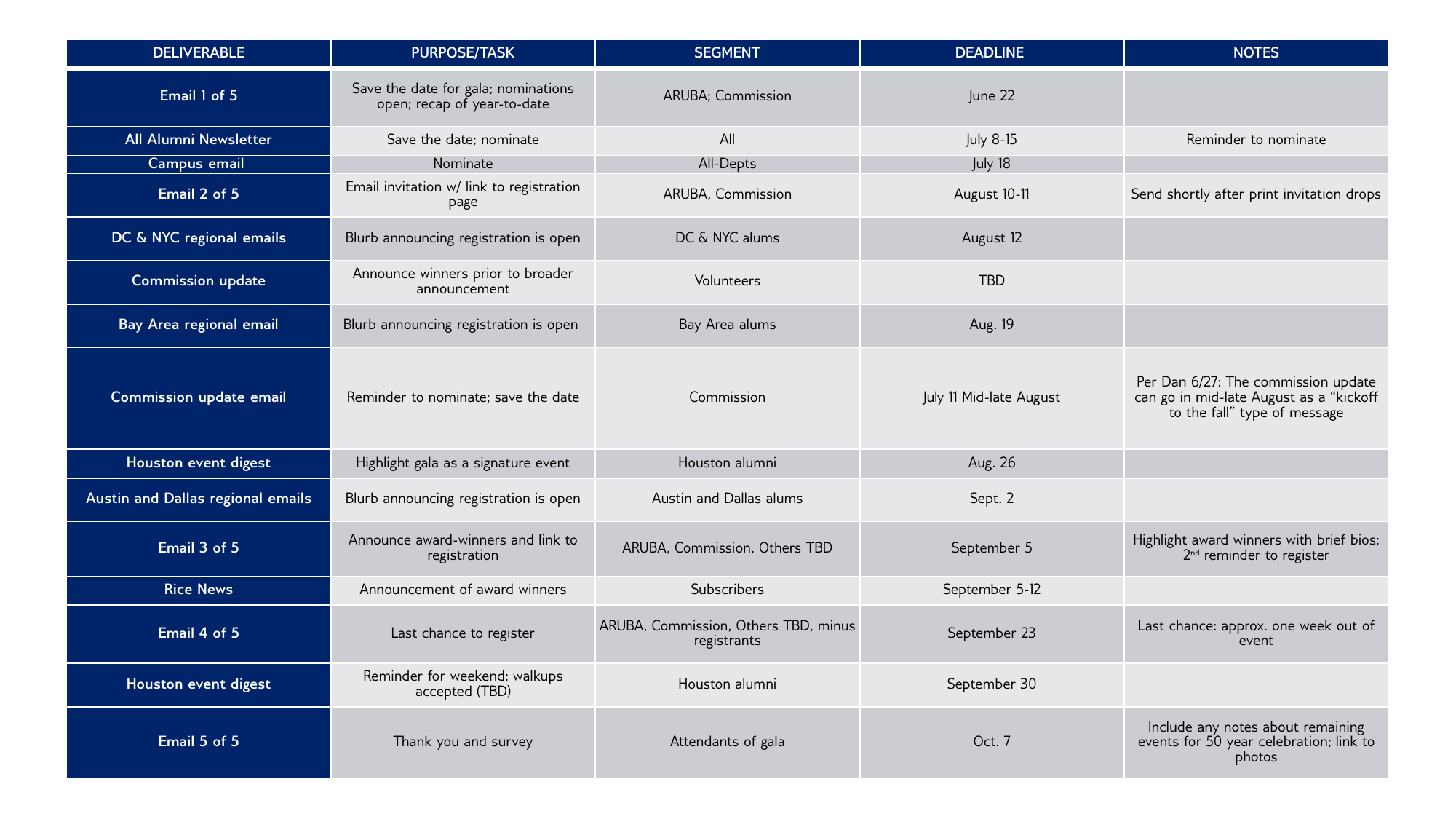

| DELIVERABLE | PURPOSE/TASK | SEGMENT | DEADLINE | NOTES |
| --- | --- | --- | --- | --- |
| Email 1 of 5 | Save the date for gala; nominations open; recap of year-to-date | ARUBA; Commission | June 22 |  |
| All Alumni Newsletter | Save the date; nominate | All | July 8-15 | Reminder to nominate |
| Campus email | Nominate | All-Depts | July 18 |  |
| Email 2 of 5 | Email invitation w/ link to registration page | ARUBA, Commission | August 10-11 | Send shortly after print invitation drops |
| DC & NYC regional emails | Blurb announcing registration is open | DC & NYC alums | August 12 |  |
| Commission update | Announce winners prior to broader announcement | Volunteers | TBD |  |
| Bay Area regional email | Blurb announcing registration is open | Bay Area alums | Aug. 19 |  |
| Commission update email | Reminder to nominate; save the date | Commission | July 11 Mid-late August | Per Dan 6/27: The commission update can go in mid-late August as a “kickoff to the fall” type of message |
| Houston event digest | Highlight gala as a signature event | Houston alumni | Aug. 26 |  |
| Austin and Dallas regional emails | Blurb announcing registration is open | Austin and Dallas alums | Sept. 2 |  |
| Email 3 of 5 | Announce award-winners and link to registration | ARUBA, Commission, Others TBD | September 5 | Highlight award winners with brief bios; 2nd reminder to register |
| Rice News | Announcement of award winners | Subscribers | September 5-12 |  |
| Email 4 of 5 | Last chance to register | ARUBA, Commission, Others TBD, minus registrants | September 23 | Last chance: approx. one week out of event |
| Houston event digest | Reminder for weekend; walkups accepted (TBD) | Houston alumni | September 30 |  |
| Email 5 of 5 | Thank you and survey | Attendants of gala | Oct. 7 | Include any notes about remaining events for 50 year celebration; link to photos |